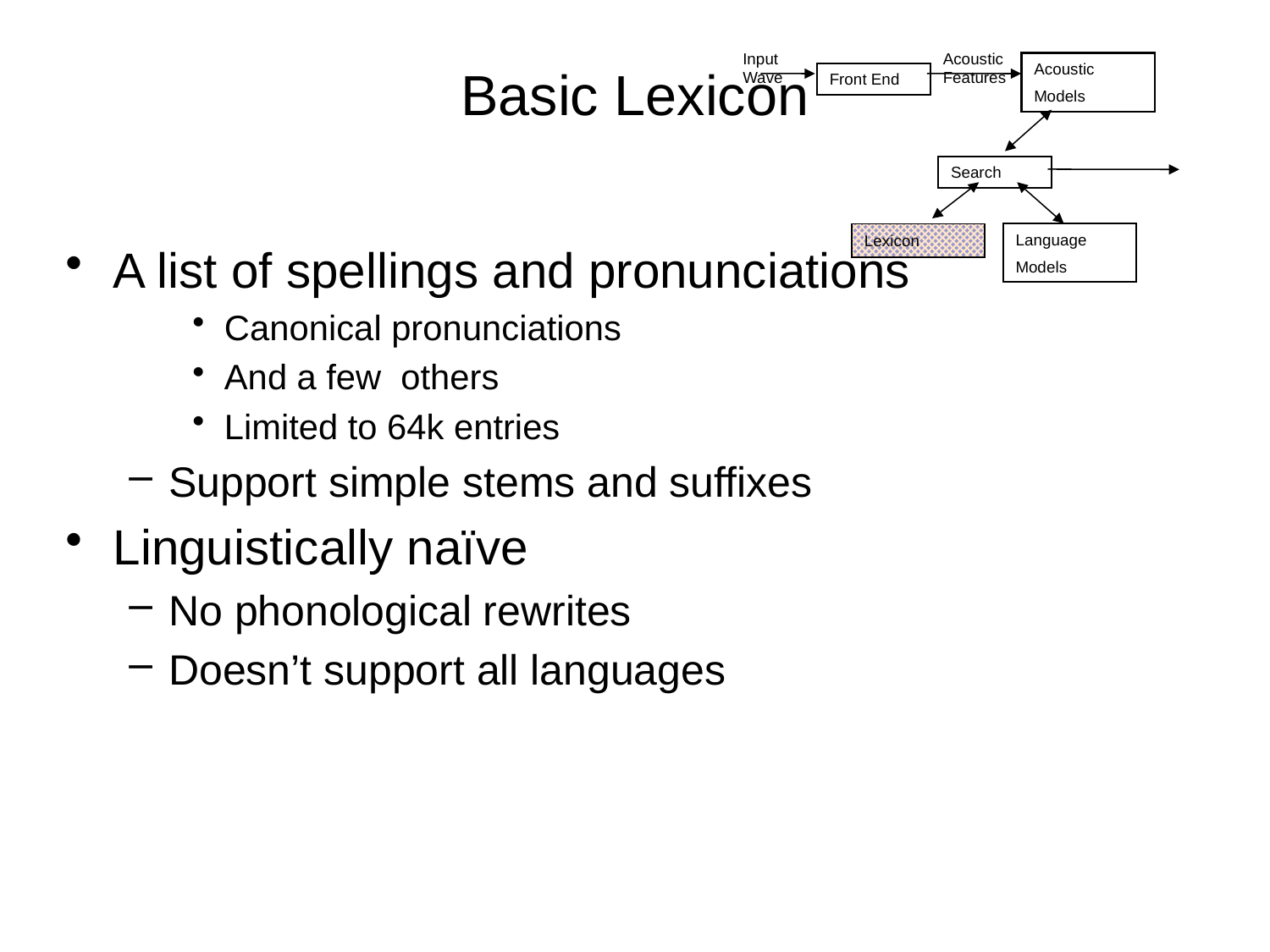

# Basic Lexicon
Input
Wave
Acoustic
Features
Acoustic
Models
Front End

Search

Language
Models
Lexicon
A list of spellings and pronunciations
Canonical pronunciations
And a few  others
Limited to 64k entries
Support simple stems and suffixes
Linguistically naïve
No phonological rewrites
Doesn’t support all languages